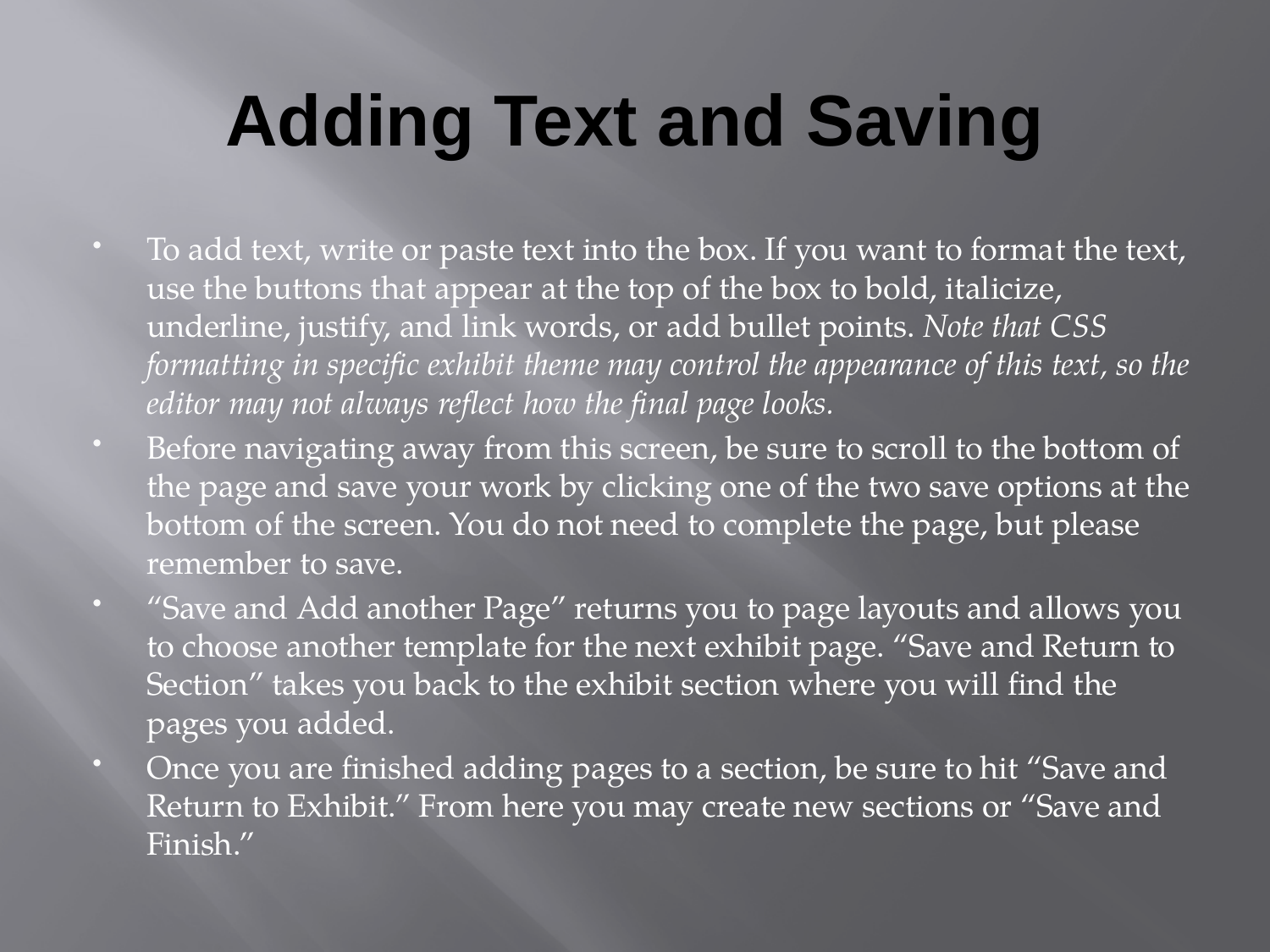

# Adding Text and Saving
To add text, write or paste text into the box. If you want to format the text, use the buttons that appear at the top of the box to bold, italicize, underline, justify, and link words, or add bullet points. Note that CSS formatting in specific exhibit theme may control the appearance of this text, so the editor may not always reflect how the final page looks.
Before navigating away from this screen, be sure to scroll to the bottom of the page and save your work by clicking one of the two save options at the bottom of the screen. You do not need to complete the page, but please remember to save.
“Save and Add another Page” returns you to page layouts and allows you to choose another template for the next exhibit page. “Save and Return to Section” takes you back to the exhibit section where you will find the pages you added.
Once you are finished adding pages to a section, be sure to hit “Save and Return to Exhibit.” From here you may create new sections or “Save and Finish.”